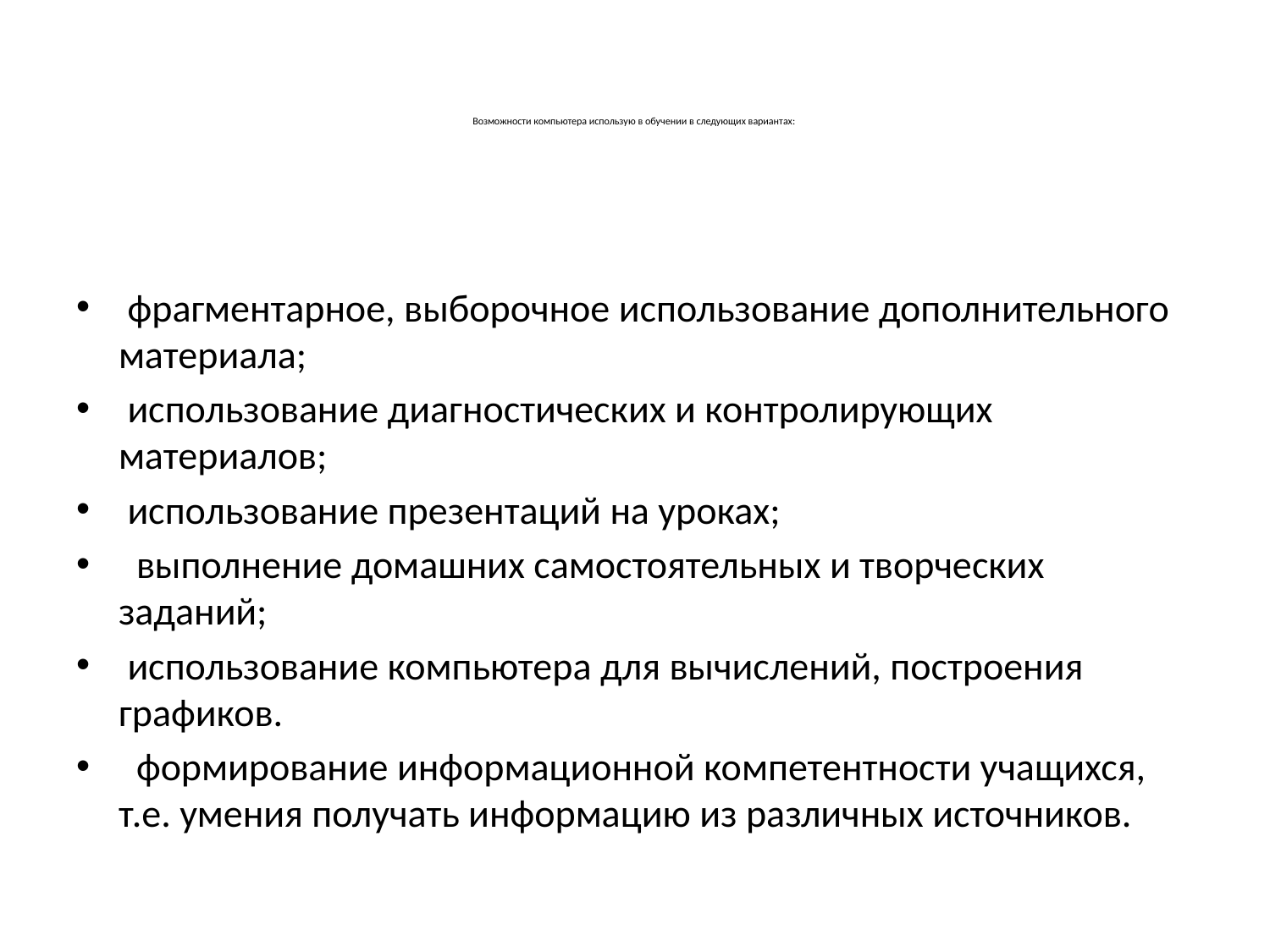

# Возможности компьютера использую в обучении в следующих вариантах:

 фрагментарное, выборочное использование дополнительного материала;
 использование диагностических и контролирующих материалов;
 использование презентаций на уроках;
  выполнение домашних самостоятельных и творческих заданий;
 использование компьютера для вычислений, построения графиков.
  формирование информационной компетентности учащихся, т.е. умения получать информацию из различных источников.